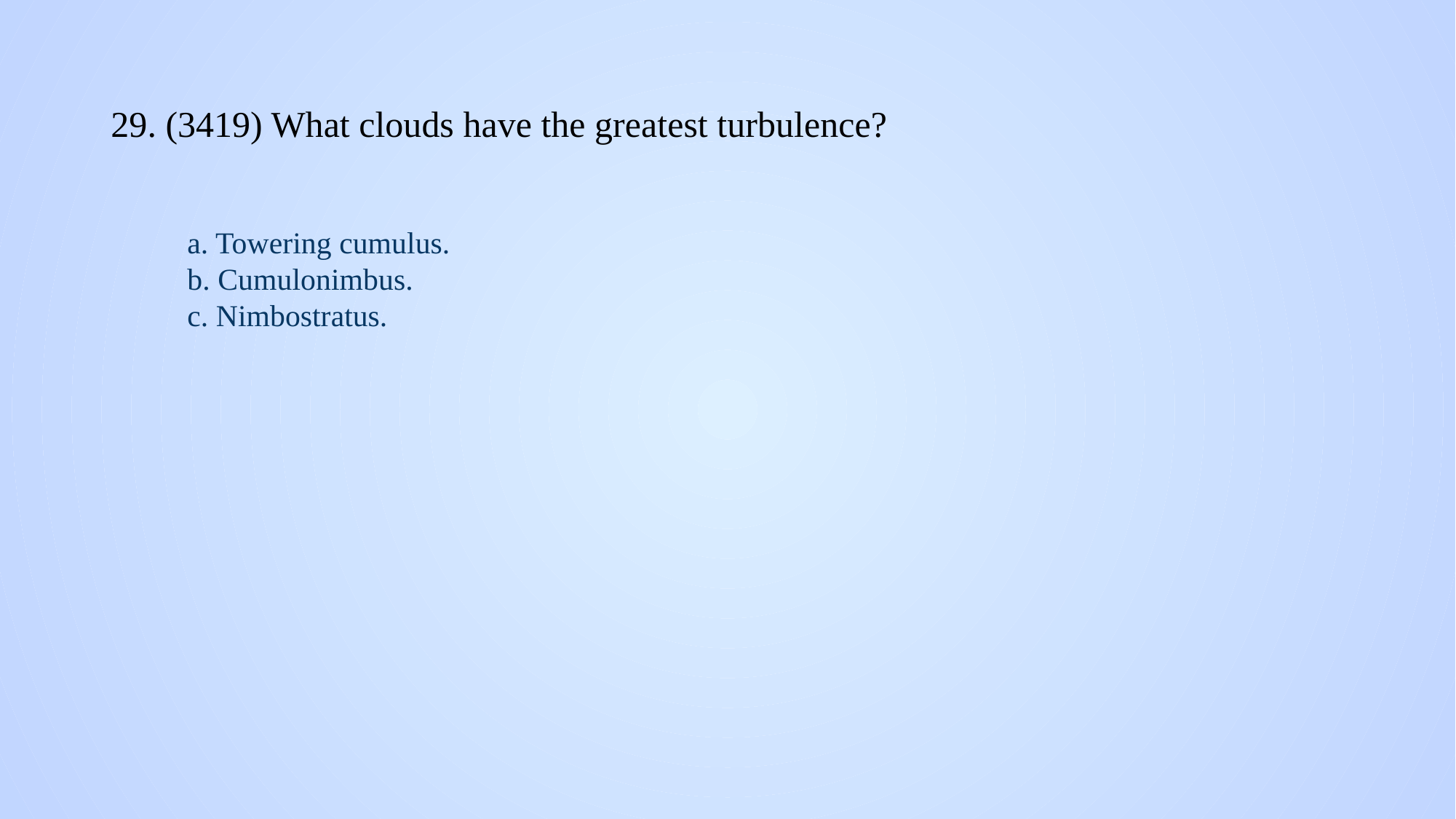

# 29. (3419) What clouds have the greatest turbulence?
a. Towering cumulus.
b. Cumulonimbus.
c. Nimbostratus.